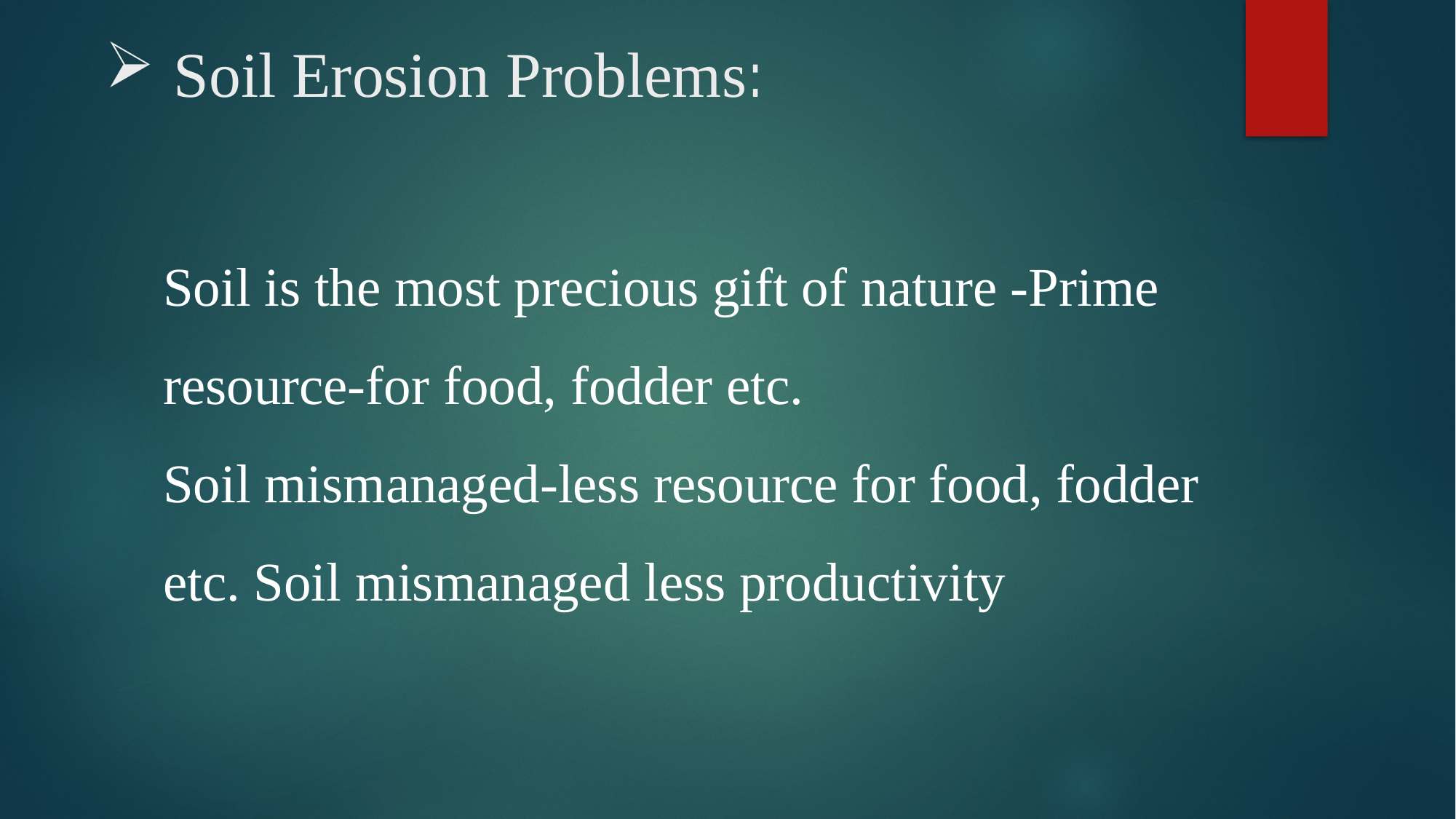

# Soil Erosion Problems:
Soil is the most precious gift of nature -Prime resource-for food, fodder etc.
Soil mismanaged-less resource for food, fodder etc. Soil mismanaged less productivity